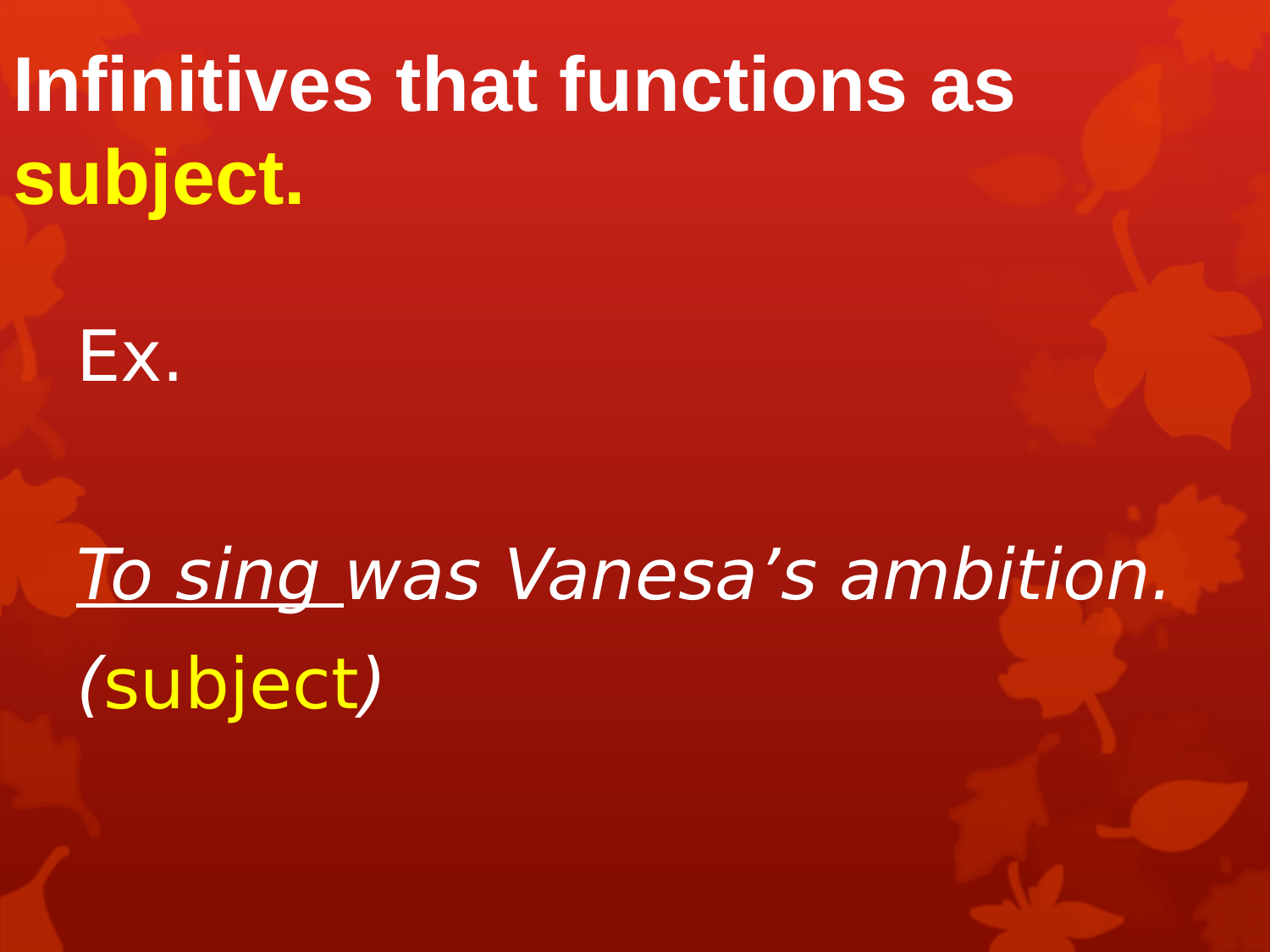

# Infinitives that functions as subject.
Ex.

To sing was Vanesa’s ambition.
(subject)